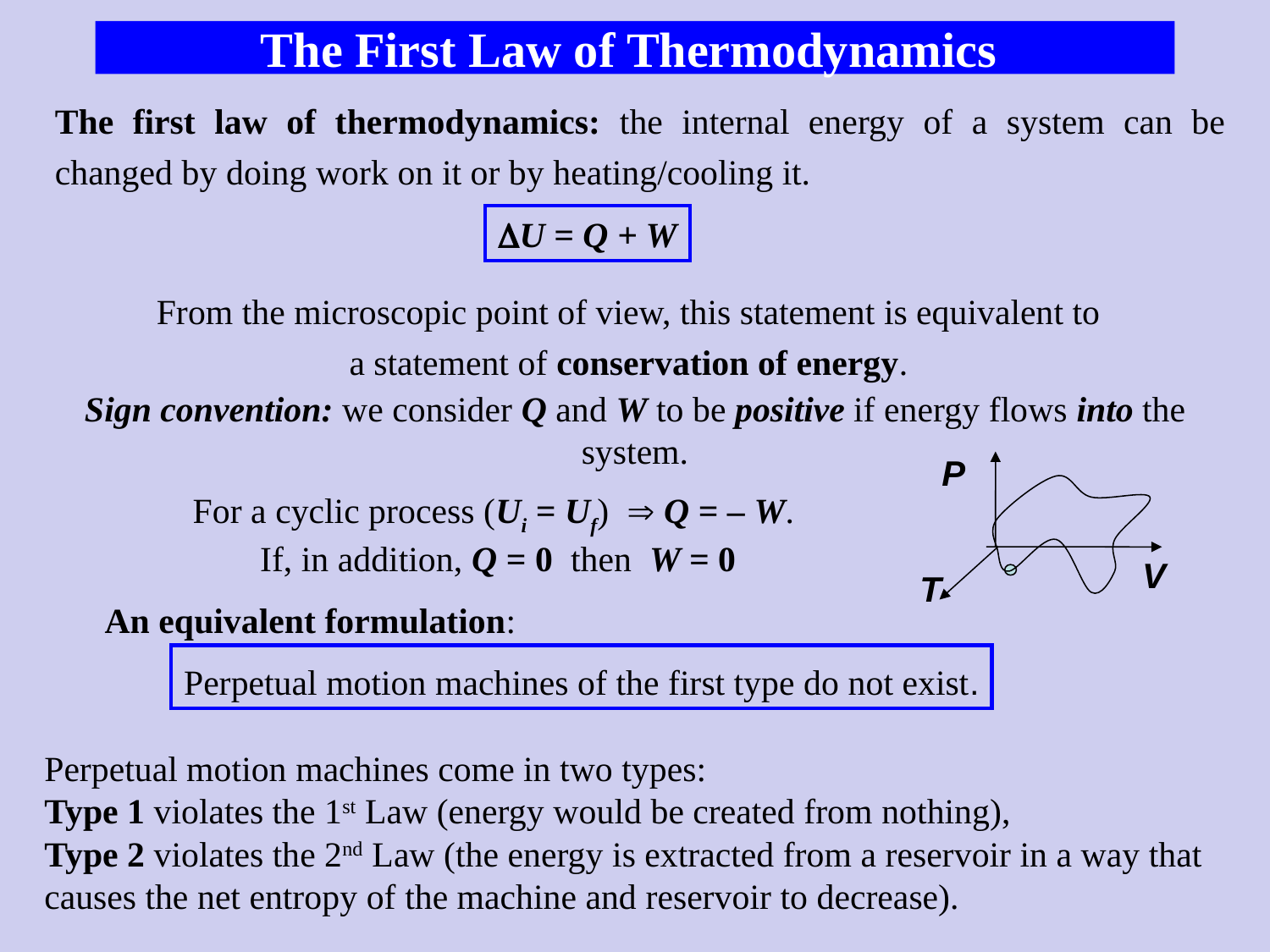

The First Law of Thermodynamics
The first law of thermodynamics: the internal energy of a system can be changed by doing work on it or by heating/cooling it.
ΔU = Q + W
From the microscopic point of view, this statement is equivalent to
a statement of conservation of energy.
Sign convention: we consider Q and W to be positive if energy flows into the system.
P

V
T

For a cyclic process (Ui = Uf)  ⇒ Q = – W.
 If, in addition, Q = 0  then  W = 0
An equivalent formulation:
Perpetual motion machines of the first type do not exist.
Perpetual motion machines come in two types:
Type 1 violates the 1st Law (energy would be created from nothing),
Type 2 violates the 2nd Law (the energy is extracted from a reservoir in a way that causes the net entropy of the machine and reservoir to decrease).